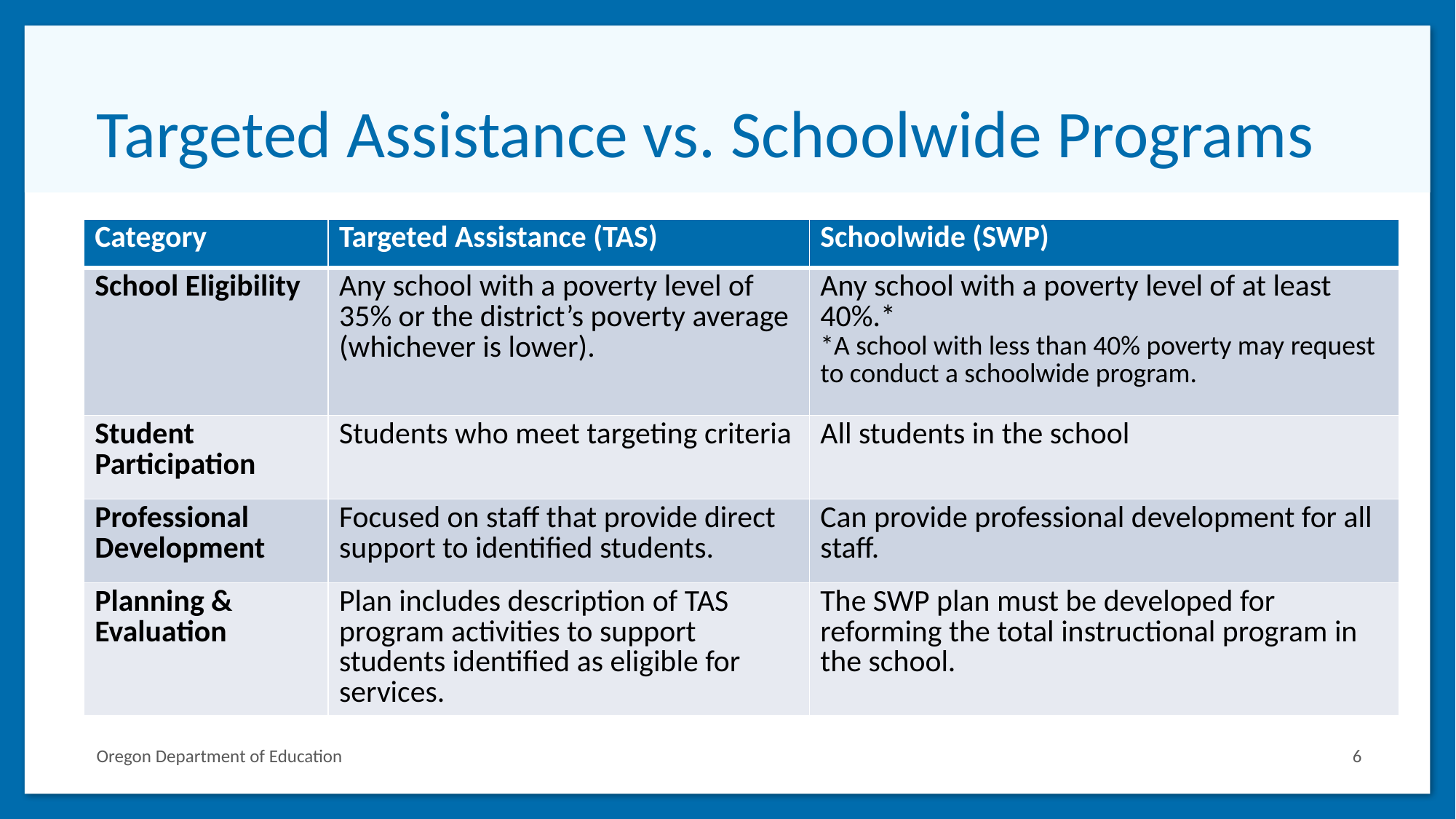

# Targeted Assistance vs. Schoolwide Programs
| Category | Targeted Assistance (TAS) | Schoolwide (SWP) |
| --- | --- | --- |
| School Eligibility | Any school with a poverty level of 35% or the district’s poverty average (whichever is lower). | Any school with a poverty level of at least 40%.\* \*A school with less than 40% poverty may request to conduct a schoolwide program. |
| Student Participation | Students who meet targeting criteria | All students in the school |
| Professional Development | Focused on staff that provide direct support to identified students. | Can provide professional development for all staff. |
| Planning & Evaluation | Plan includes description of TAS program activities to support students identified as eligible for services. | The SWP plan must be developed for reforming the total instructional program in the school. |
Oregon Department of Education
6